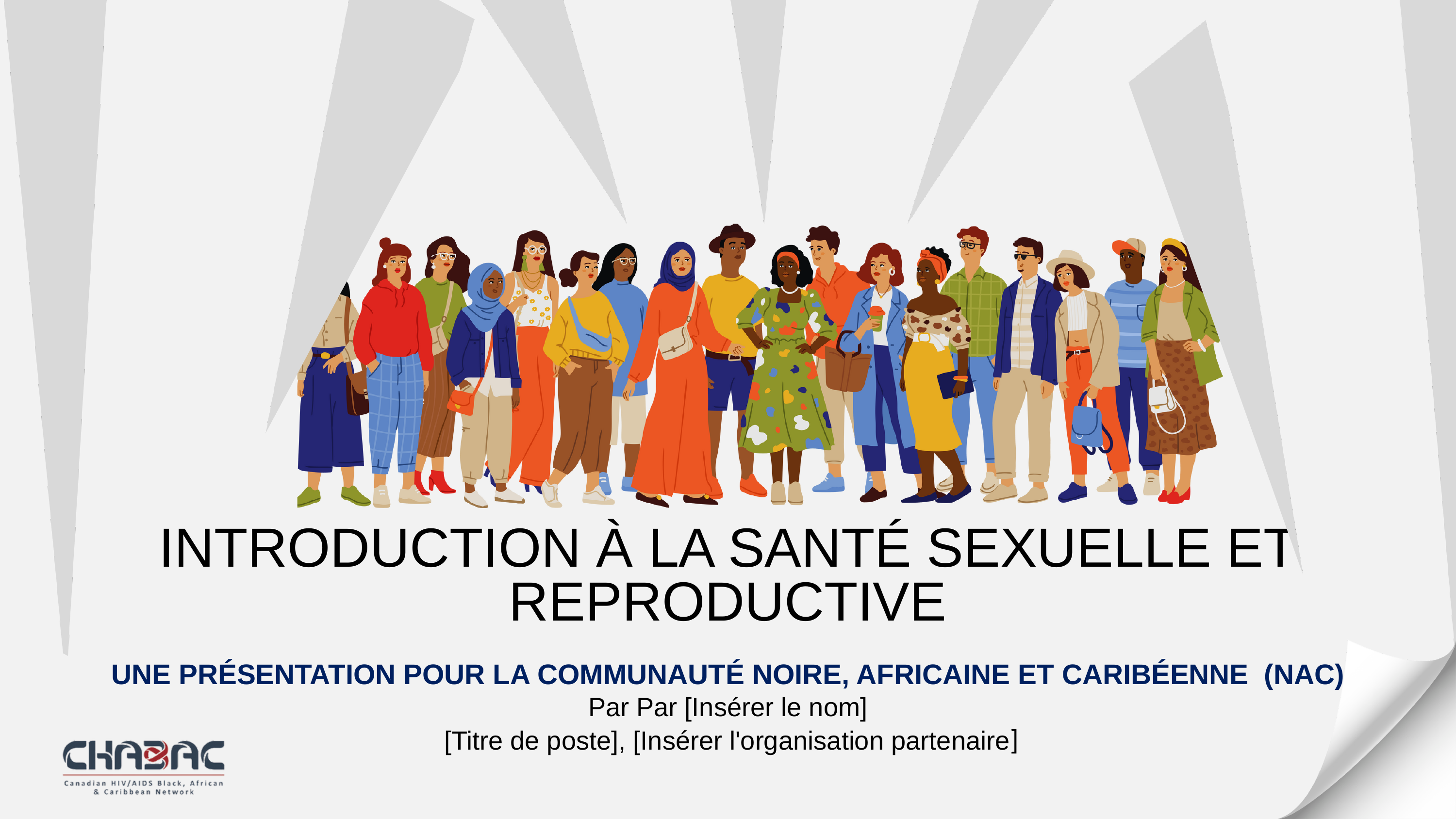

INTRODUCTION À LA SANTÉ SEXUELLE ET REPRODUCTIVE
UNE PRÉSENTATION POUR LA COMMUNAUTÉ NOIRE, AFRICAINE ET CARIBÉENNE  (NAC)
Par Par [Insérer le nom]
 [Titre de poste], [Insérer l'organisation partenaire]